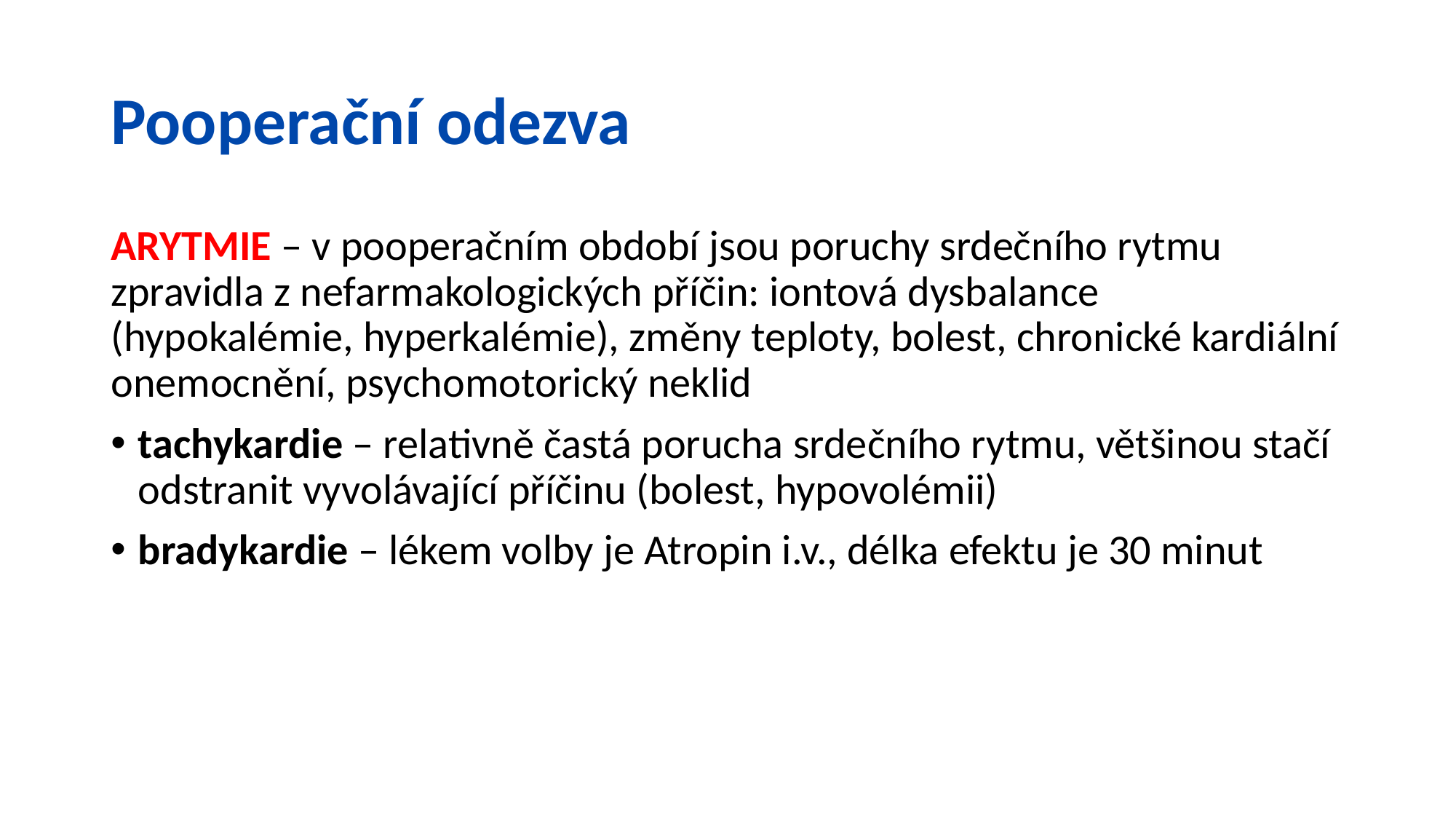

# Pooperační odezva
ARYTMIE – v pooperačním období jsou poruchy srdečního rytmu zpravidla z nefarmakologických příčin: iontová dysbalance (hypokalémie, hyperkalémie), změny teploty, bolest, chronické kardiální onemocnění, psychomotorický neklid
tachykardie – relativně častá porucha srdečního rytmu, většinou stačí odstranit vyvolávající příčinu (bolest, hypovolémii)
bradykardie – lékem volby je Atropin i.v., délka efektu je 30 minut